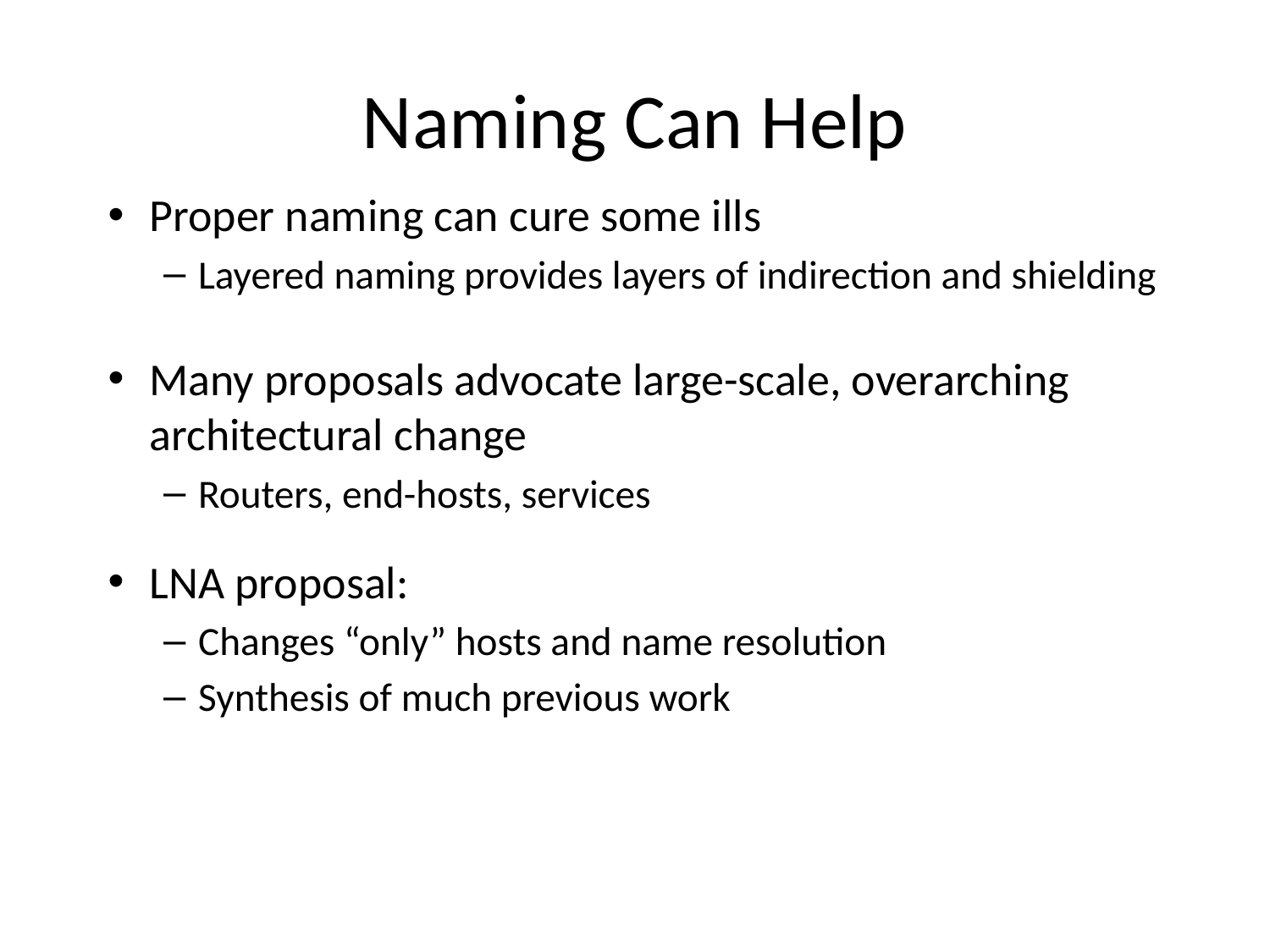

# Naming Can Help
Proper naming can cure some ills
Layered naming provides layers of indirection and shielding

Many proposals advocate large-scale, overarching architectural change
Routers, end-hosts, services

LNA proposal:
Changes “only” hosts and name resolution
Synthesis of much previous work